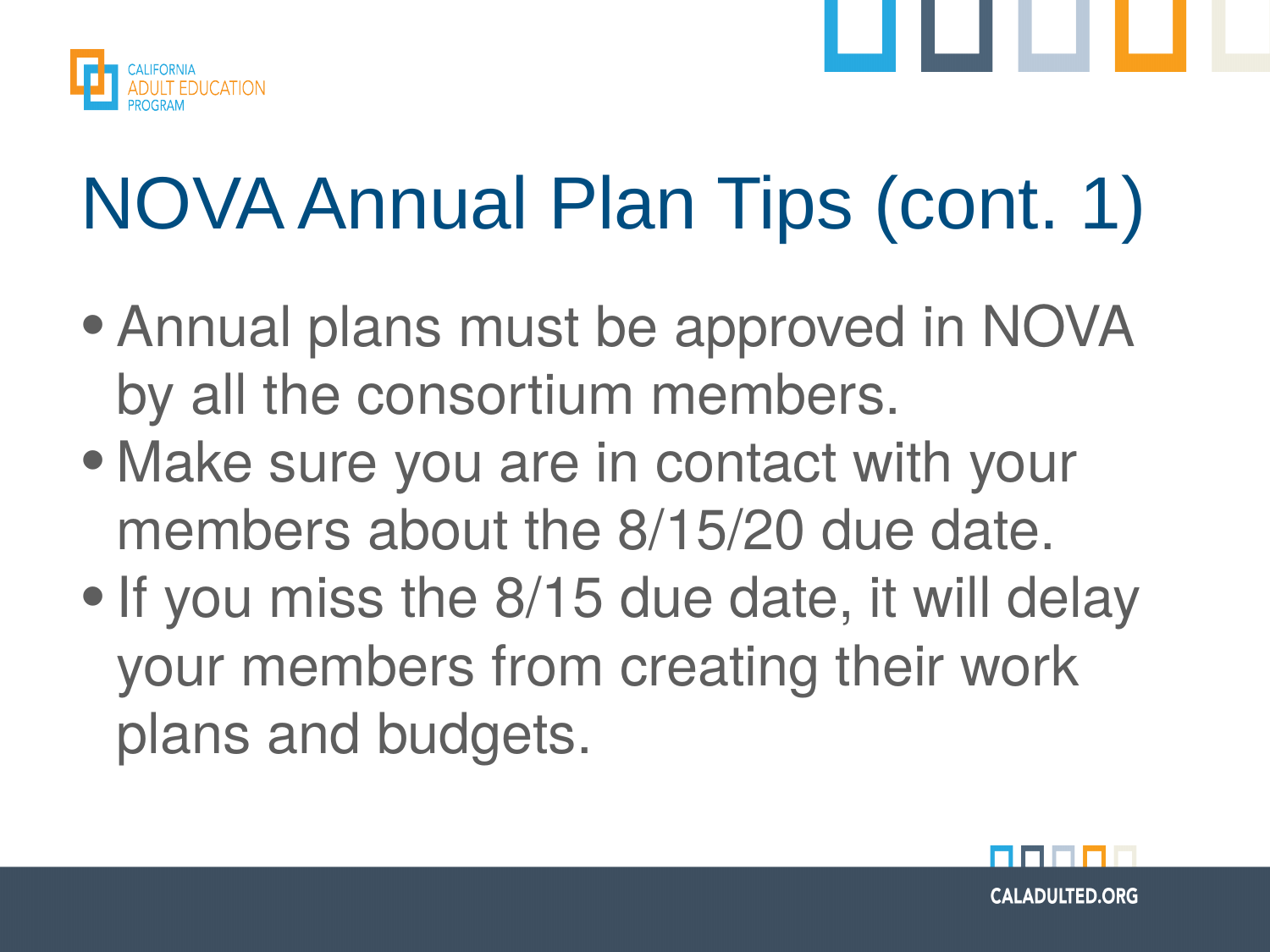

# NOVA Annual Plan Tips (cont. 1)
Annual plans must be approved in NOVA by all the consortium members.
Make sure you are in contact with your members about the 8/15/20 due date.
If you miss the 8/15 due date, it will delay your members from creating their work plans and budgets.